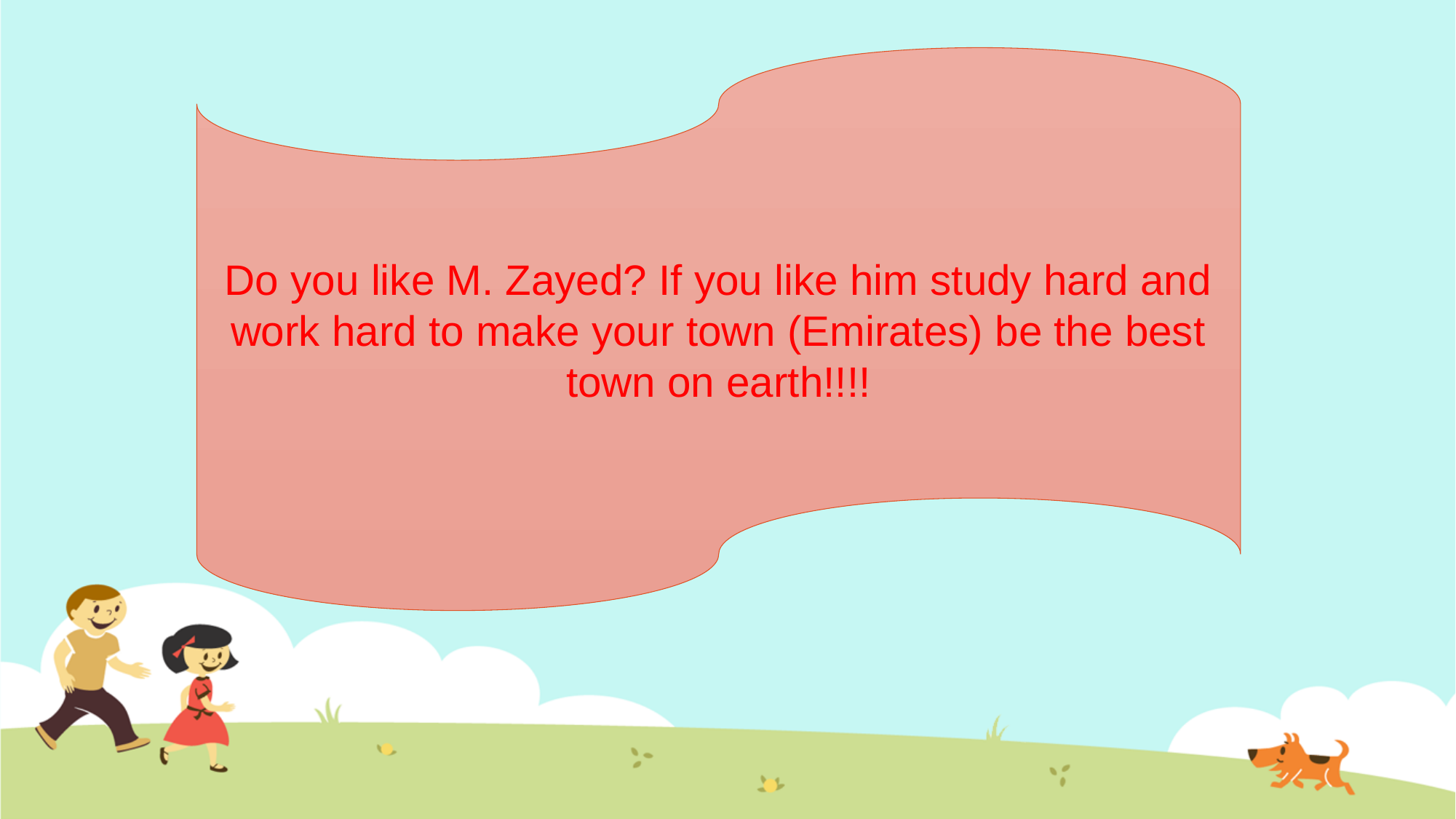

Do you like M. Zayed? If you like him study hard and work hard to make your town (Emirates) be the best town on earth!!!!